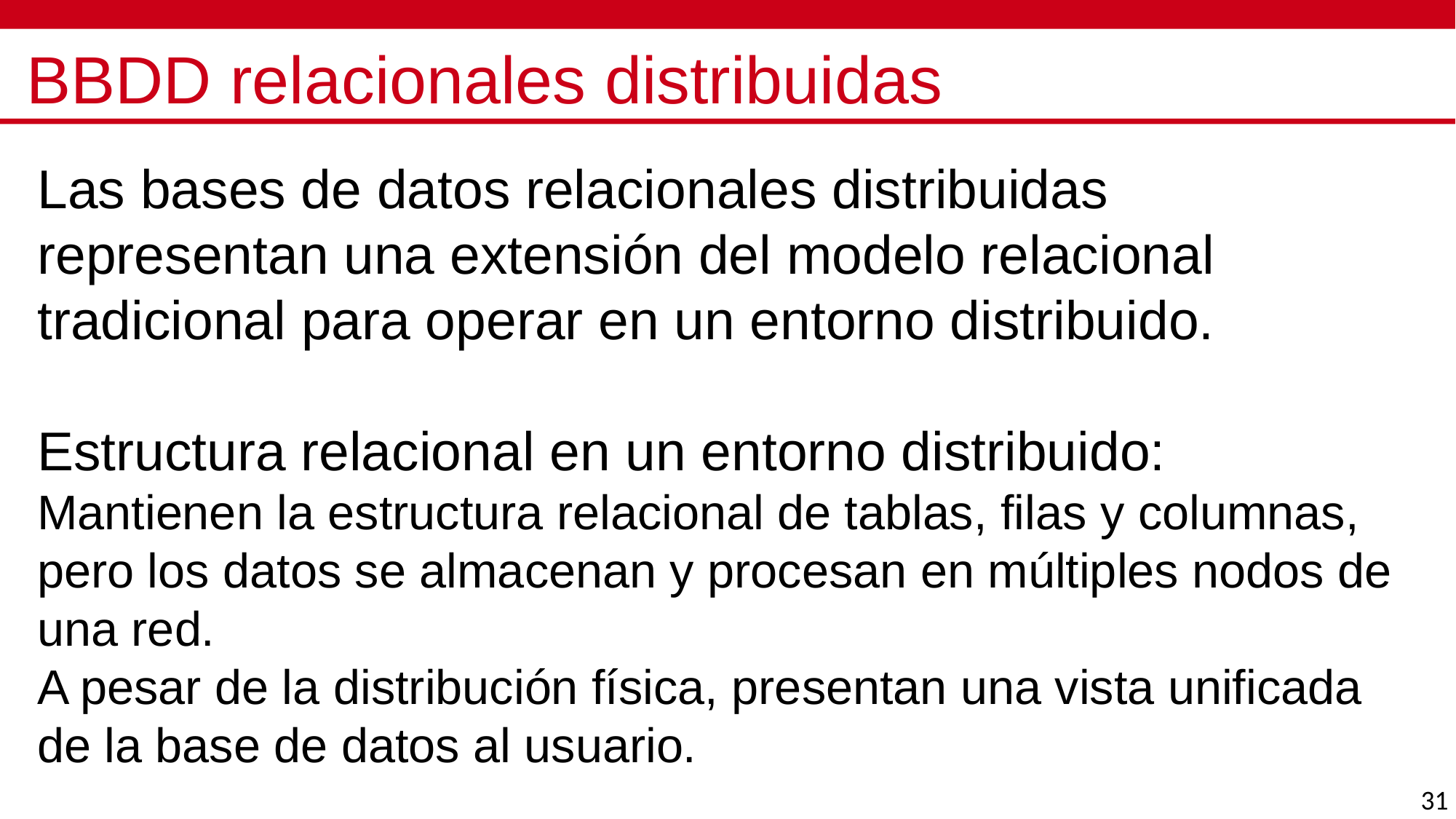

# BBDD relacionales distribuidas

Las bases de datos relacionales distribuidas representan una extensión del modelo relacional tradicional para operar en un entorno distribuido.

Estructura relacional en un entorno distribuido:
Mantienen la estructura relacional de tablas, filas y columnas, pero los datos se almacenan y procesan en múltiples nodos de una red.
A pesar de la distribución física, presentan una vista unificada de la base de datos al usuario.
31